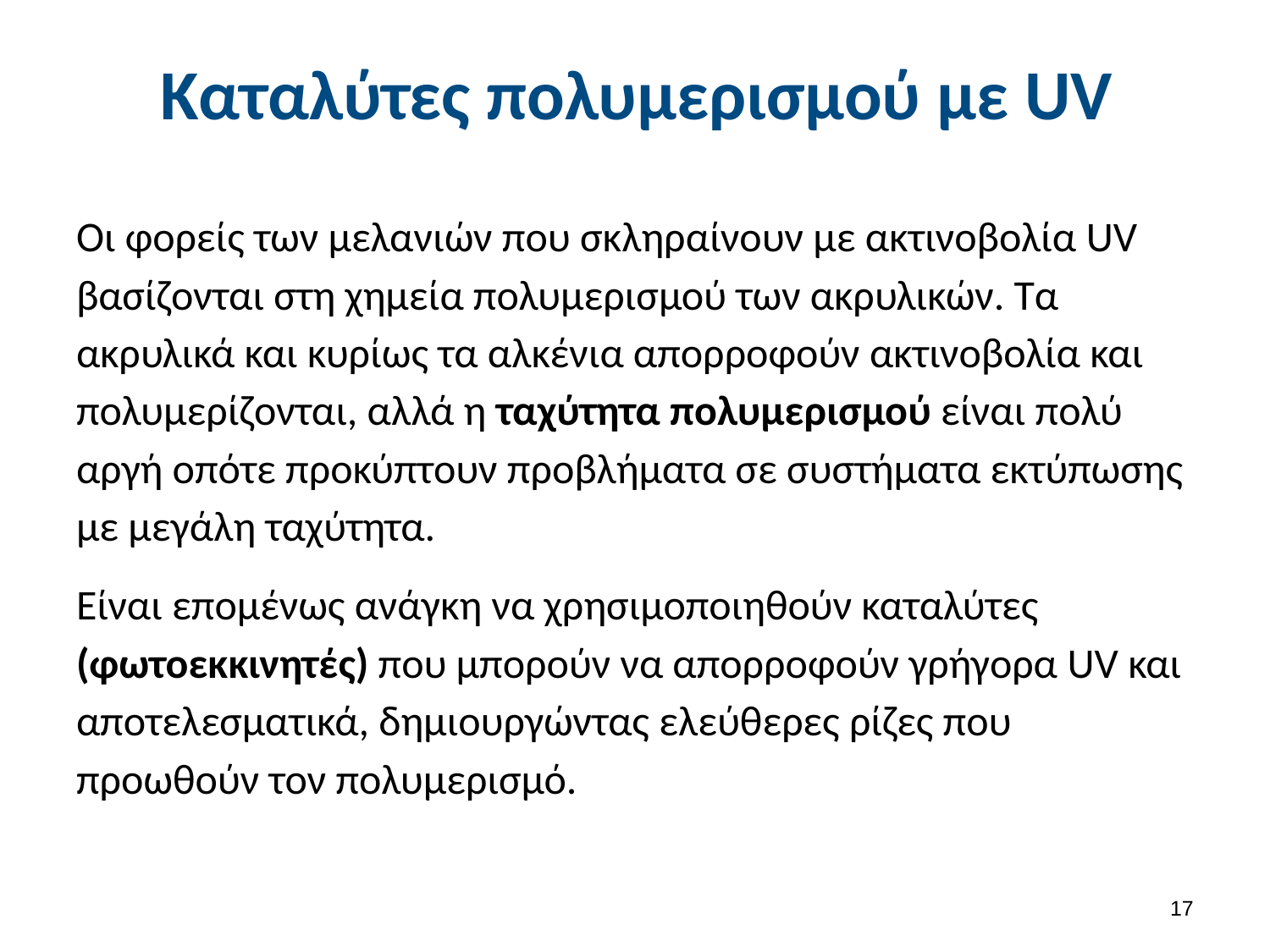

# Καταλύτες πολυμερισμού με UV
Οι φορείς των μελανιών που σκληραίνουν με ακτινοβολία UV βασίζονται στη χημεία πολυμερισμού των ακρυλικών. Τα ακρυλικά και κυρίως τα αλκένια απορροφούν ακτινοβολία και πολυμερίζονται, αλλά η ταχύτητα πολυμερισμού είναι πολύ αργή οπότε προκύπτουν προβλήματα σε συστήματα εκτύπωσης με μεγάλη ταχύτητα.
Είναι επομένως ανάγκη να χρησιμοποιηθούν καταλύτες (φωτοεκκινητές) που μπορούν να απορροφούν γρήγορα UV και αποτελεσματικά, δημιουργώντας ελεύθερες ρίζες που προωθούν τον πολυμερισμό.
17